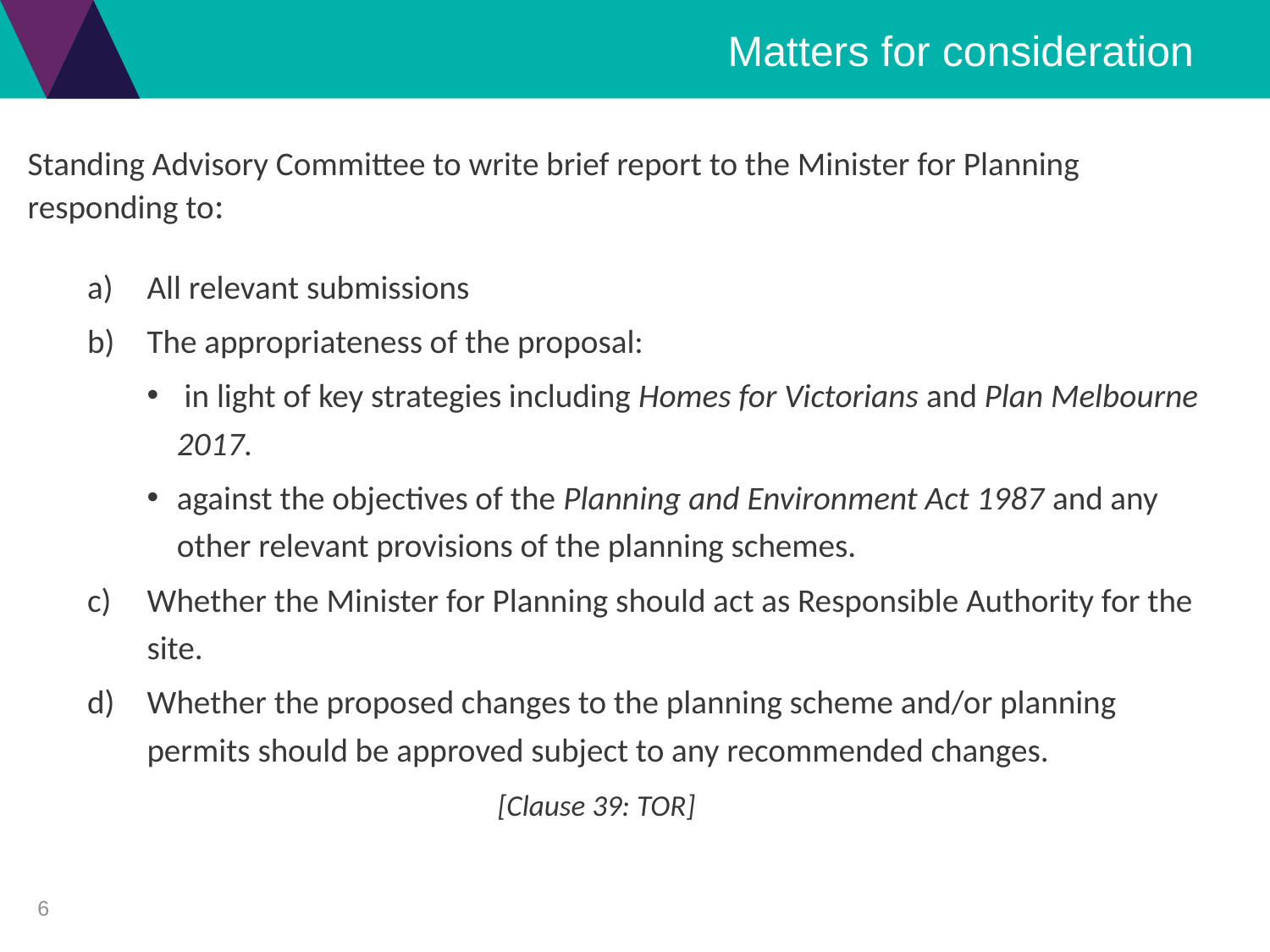

# Matters for consideration
Standing Advisory Committee to write brief report to the Minister for Planning responding to:

All relevant submissions
The appropriateness of the proposal:
 in light of key strategies including Homes for Victorians and Plan Melbourne 2017.
against the objectives of the Planning and Environment Act 1987 and any other relevant provisions of the planning schemes.
Whether the Minister for Planning should act as Responsible Authority for the site.
Whether the proposed changes to the planning scheme and/or planning permits should be approved subject to any recommended changes.
				[Clause 39: TOR]